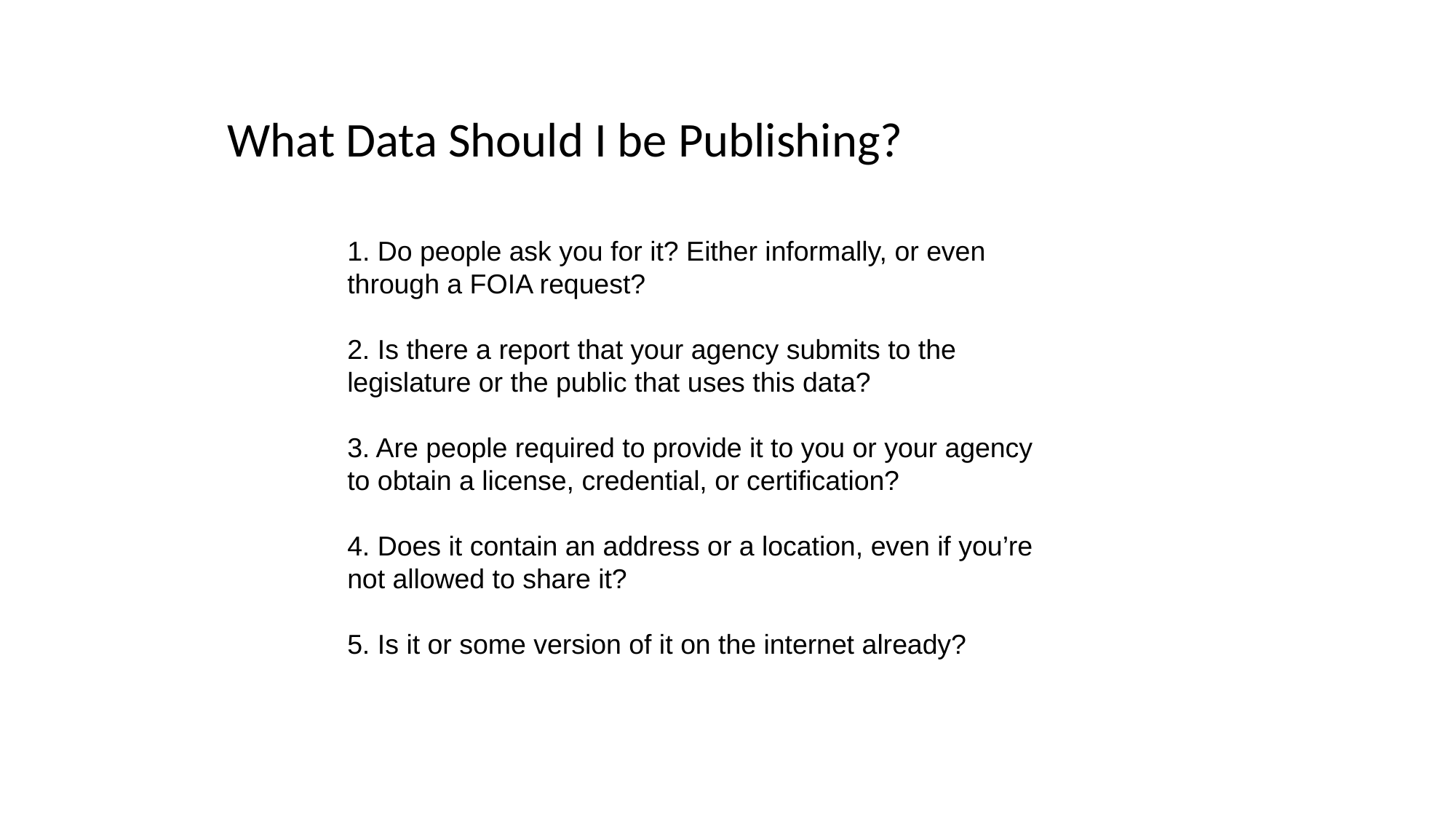

What Data Should I be Publishing?
 Do people ask you for it? Either informally, or even through a FOIA request?

2. Is there a report that your agency submits to the legislature or the public that uses this data?

3. Are people required to provide it to you or your agency to obtain a license, credential, or certification?

4. Does it contain an address or a location, even if you’re not allowed to share it?

5. Is it or some version of it on the internet already?